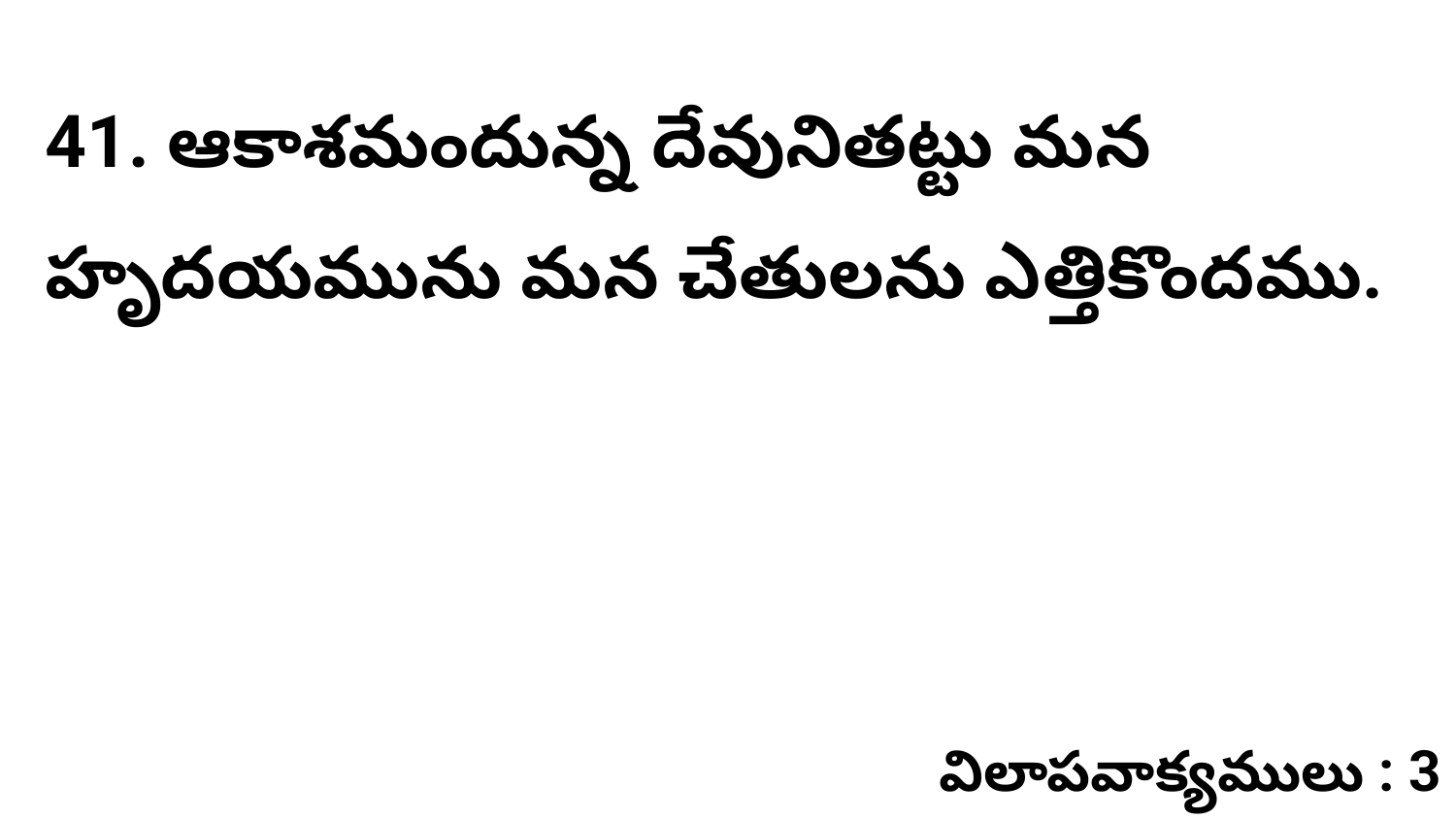

41. ఆకాశమందున్న దేవునితట్టు మన హృదయమును మన చేతులను ఎత్తికొందము.
విలాపవాక్యములు : 3